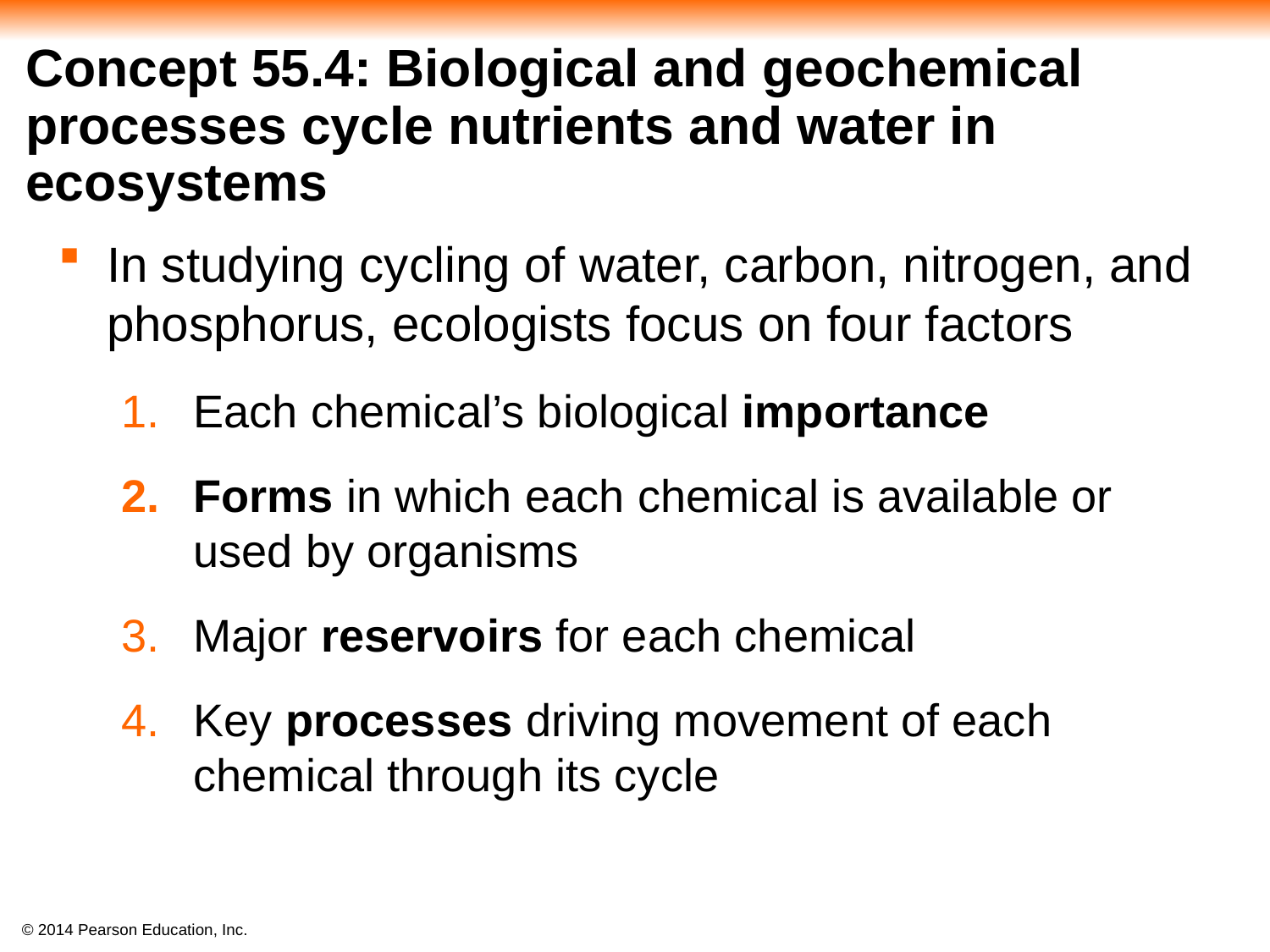

# Concept 55.4: Biological and geochemical processes cycle nutrients and water in ecosystems
In studying cycling of water, carbon, nitrogen, and phosphorus, ecologists focus on four factors
Each chemical’s biological importance
Forms in which each chemical is available or used by organisms
Major reservoirs for each chemical
Key processes driving movement of each chemical through its cycle